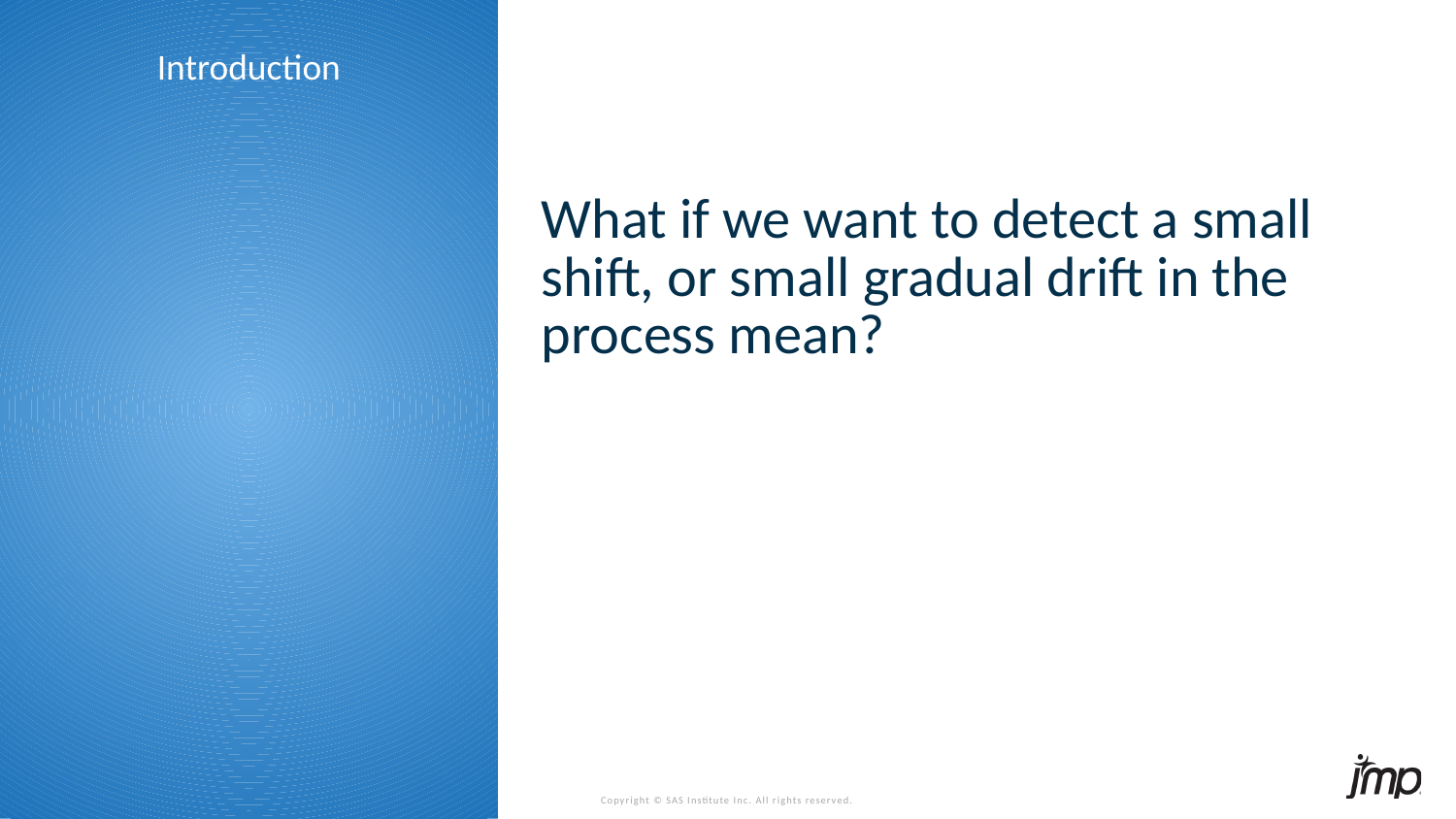

# Introduction

What if we want to detect a small shift, or small gradual drift in the process mean?